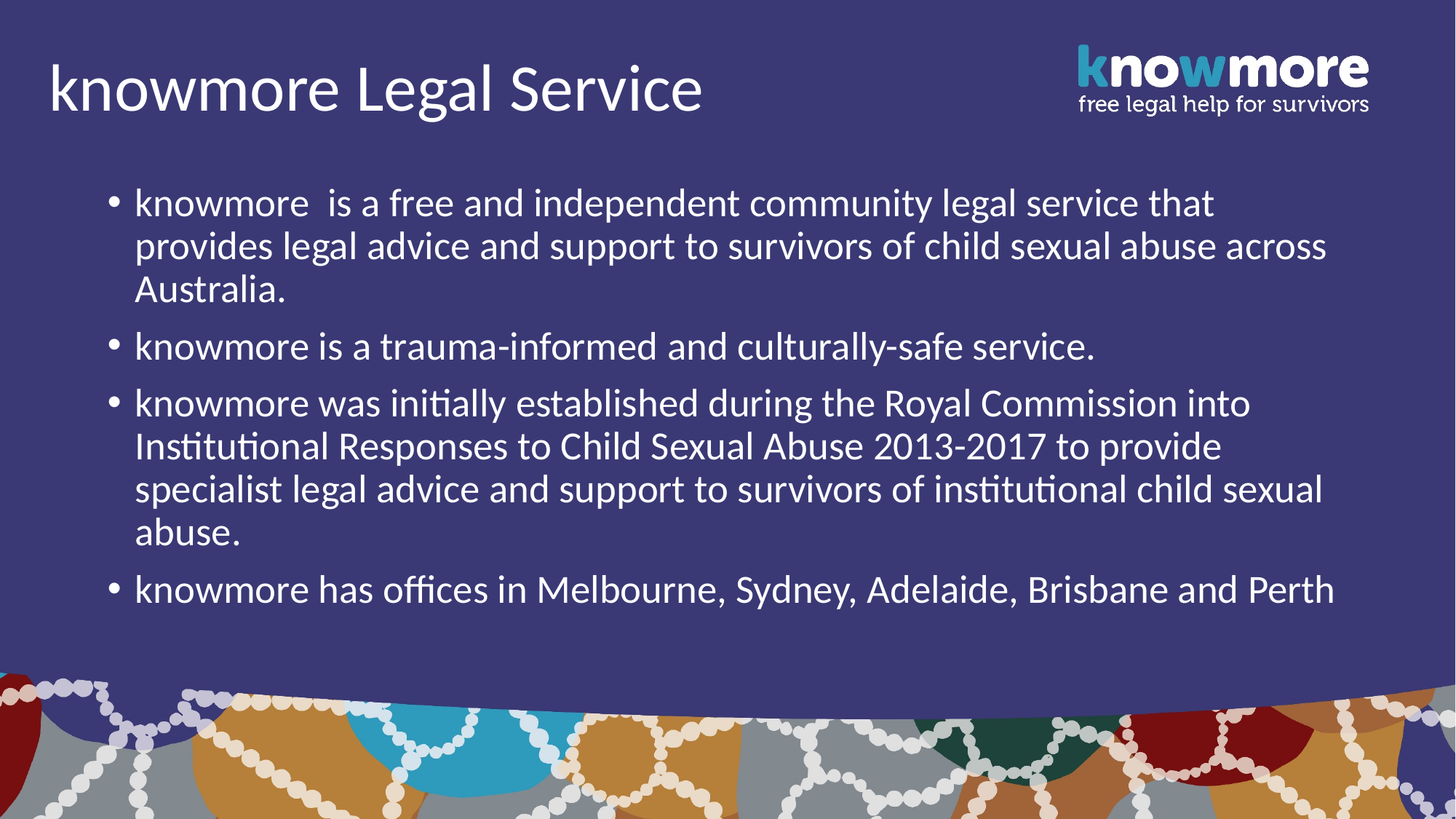

# knowmore Legal Service
knowmore  is a free and independent community legal service that provides legal advice and support to survivors of child sexual abuse across Australia.
knowmore is a trauma-informed and culturally-safe service.
knowmore was initially established during the Royal Commission into Institutional Responses to Child Sexual Abuse 2013-2017 to provide specialist legal advice and support to survivors of institutional child sexual abuse.
knowmore has offices in Melbourne, Sydney, Adelaide, Brisbane and Perth